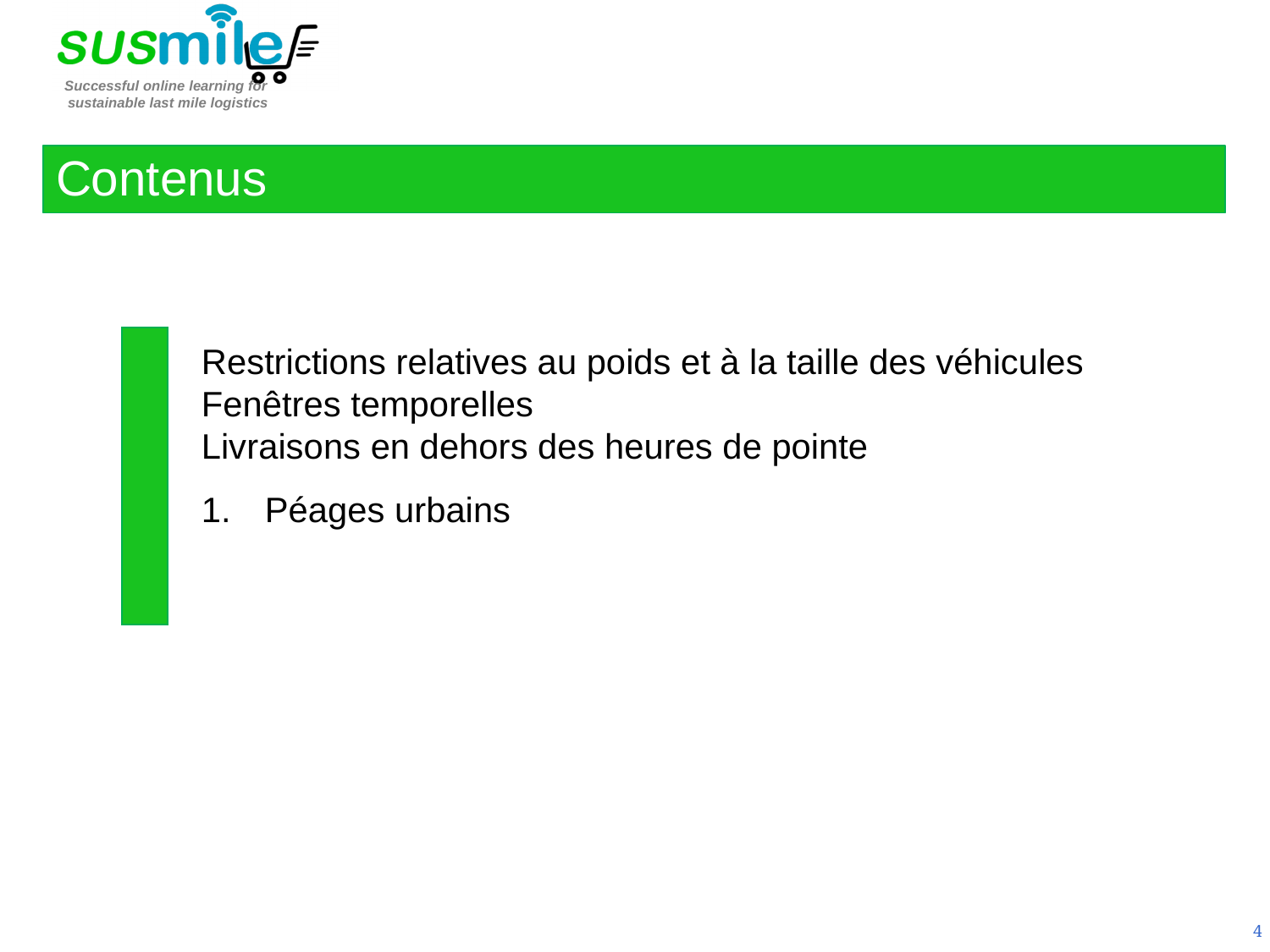

Contenus

Restrictions relatives au poids et à la taille des véhicules
Fenêtres temporelles
Livraisons en dehors des heures de pointe
Péages urbains
4